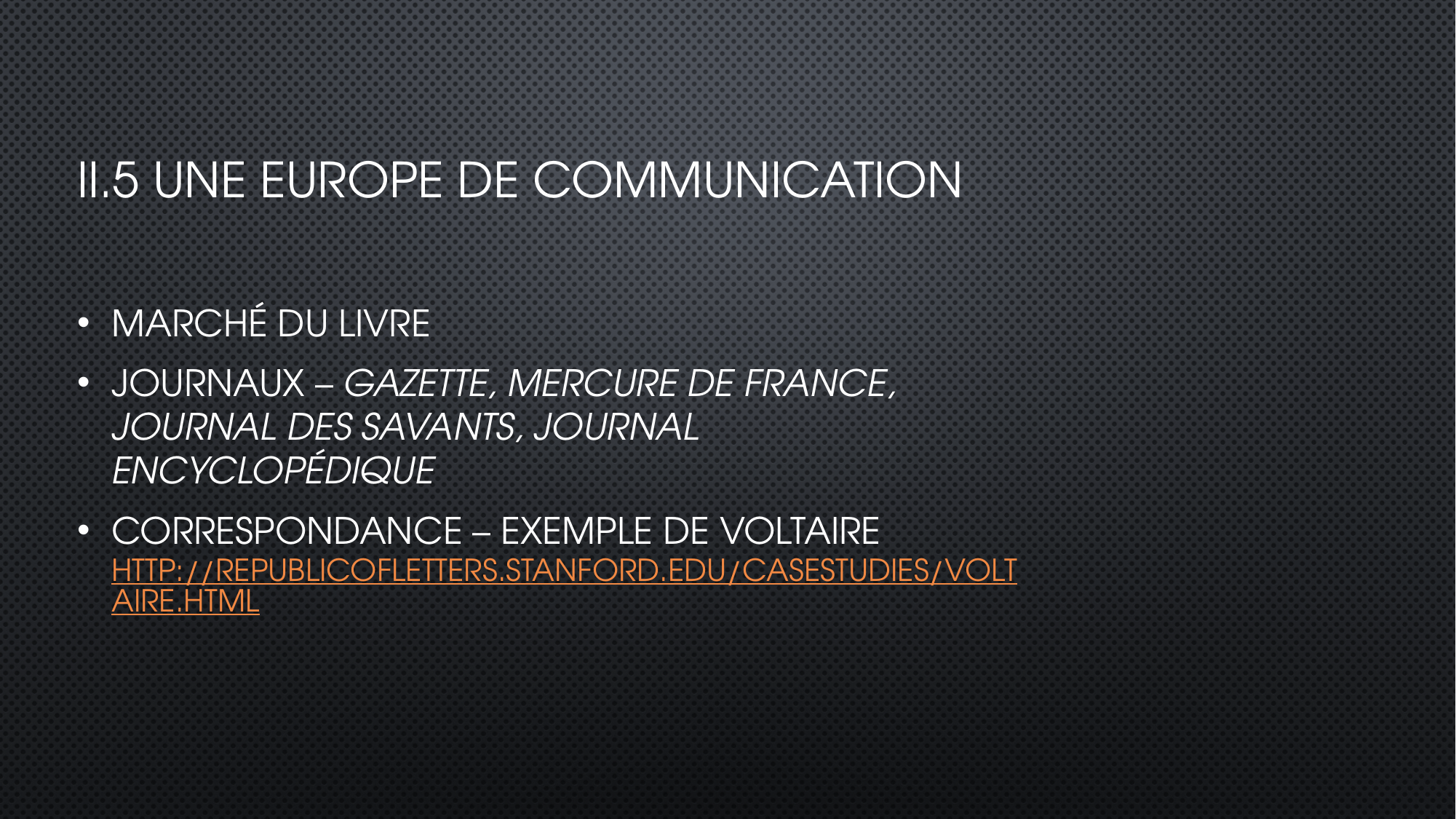

# II.5 Une europe de communication
Marché du livre
Journaux – Gazette, Mercure de France, Journal des Savants, Journal encyclopédique
Correspondance – exemple de Voltaire http://republicofletters.stanford.edu/casestudies/voltaire.html